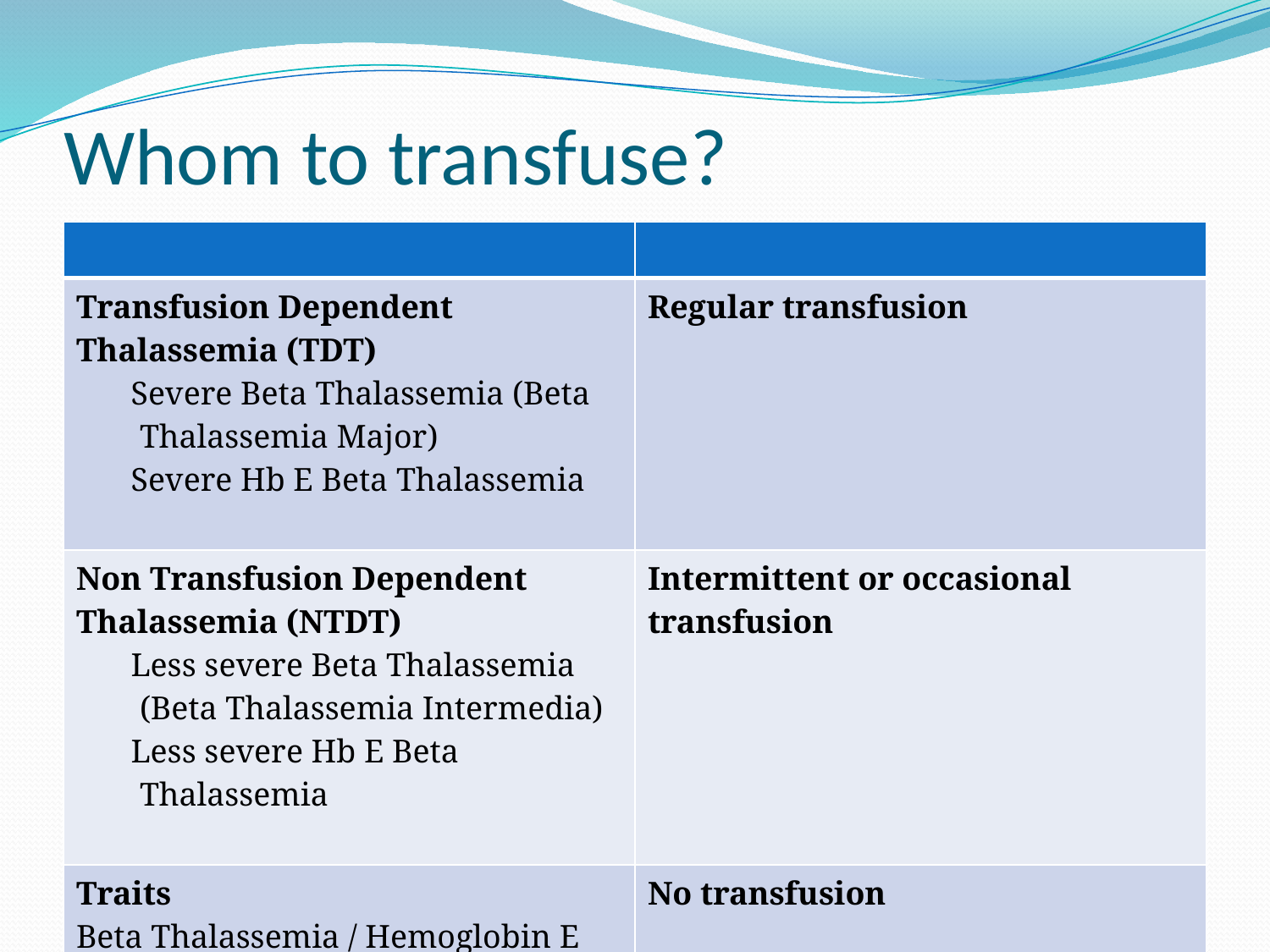

# Whom to transfuse?
|  |  |
| --- | --- |
| Transfusion Dependent Thalassemia (TDT) Severe Beta Thalassemia (Beta Thalassemia Major) Severe Hb E Beta Thalassemia | Regular transfusion |
| Non Transfusion Dependent Thalassemia (NTDT) Less severe Beta Thalassemia (Beta Thalassemia Intermedia) Less severe Hb E Beta Thalassemia | Intermittent or occasional transfusion |
| Traits Beta Thalassemia / Hemoglobin E (if anemic, search for a plausible cause) | No transfusion |